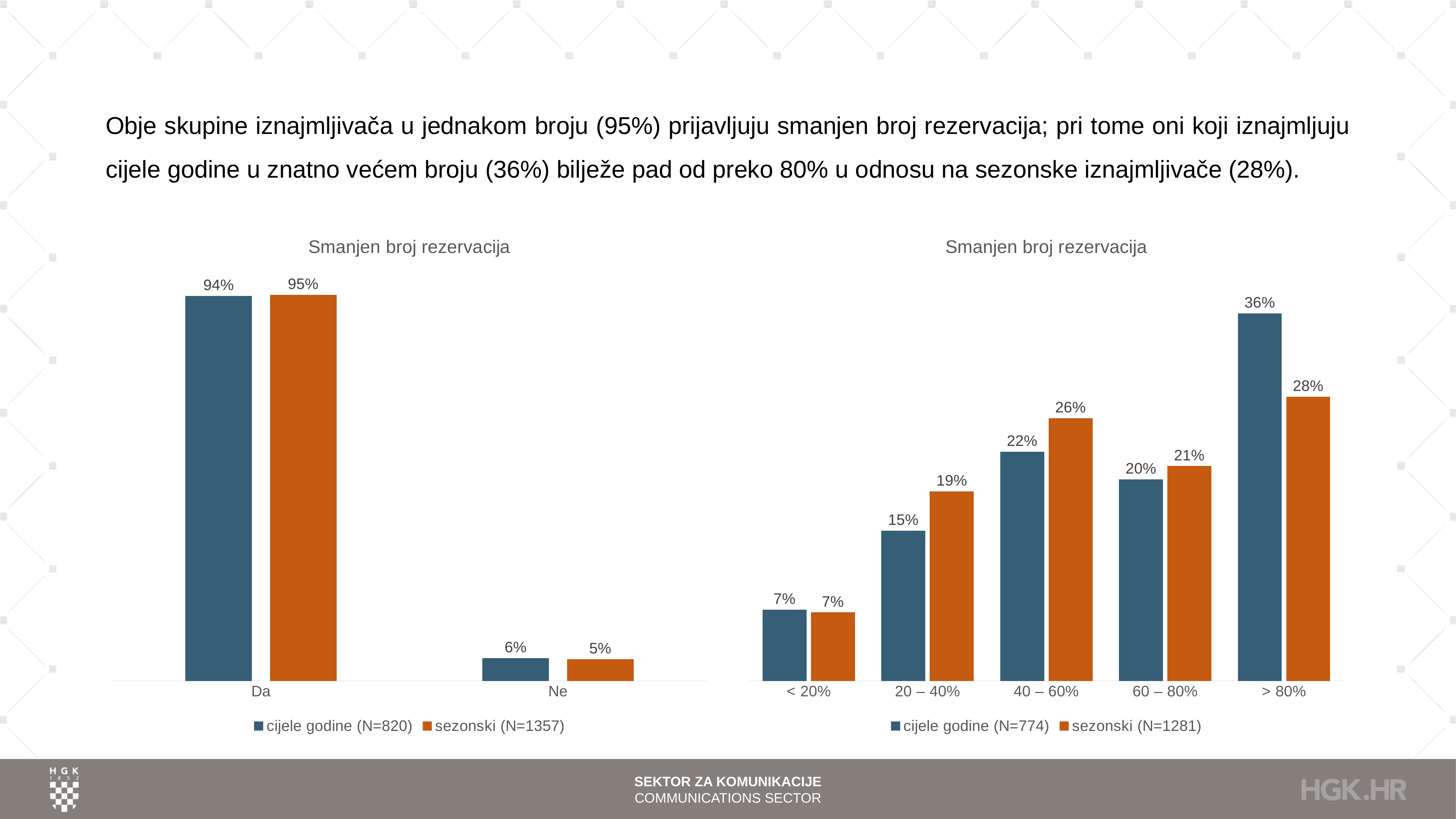

# Obje skupine iznajmljivača u jednakom broju (95%) prijavljuju smanjen broj rezervacija; pri tome oni koji iznajmljuju cijele godine u znatno većem broju (36%) bilježe pad od preko 80% u odnosu na sezonske iznajmljivače (28%).

### Chart: Smanjen broj rezervacija

| Category | cijele godine (N=820) | sezonski (N=1357) |
|---|---|---|
| Da | 0.9439024390243902 | 0.9469417833456153 |
| Ne | 0.05609756097560976 | 0.05305821665438467 |

### Chart: Smanjen broj rezervacija

| Category | cijele godine (N=774) | sezonski (N=1281) |
|---|---|---|
| < 20% | 0.06976744186046512 | 0.06713505074160812 |
| 20 – 40% | 0.14728682170542637 | 0.18579234972677597 |
| 40 – 60% | 0.2248062015503876 | 0.2576112412177986 |
| 60 – 80% | 0.19767441860465115 | 0.2107728337236534 |
| > 80% | 0.36046511627906974 | 0.2786885245901639 |